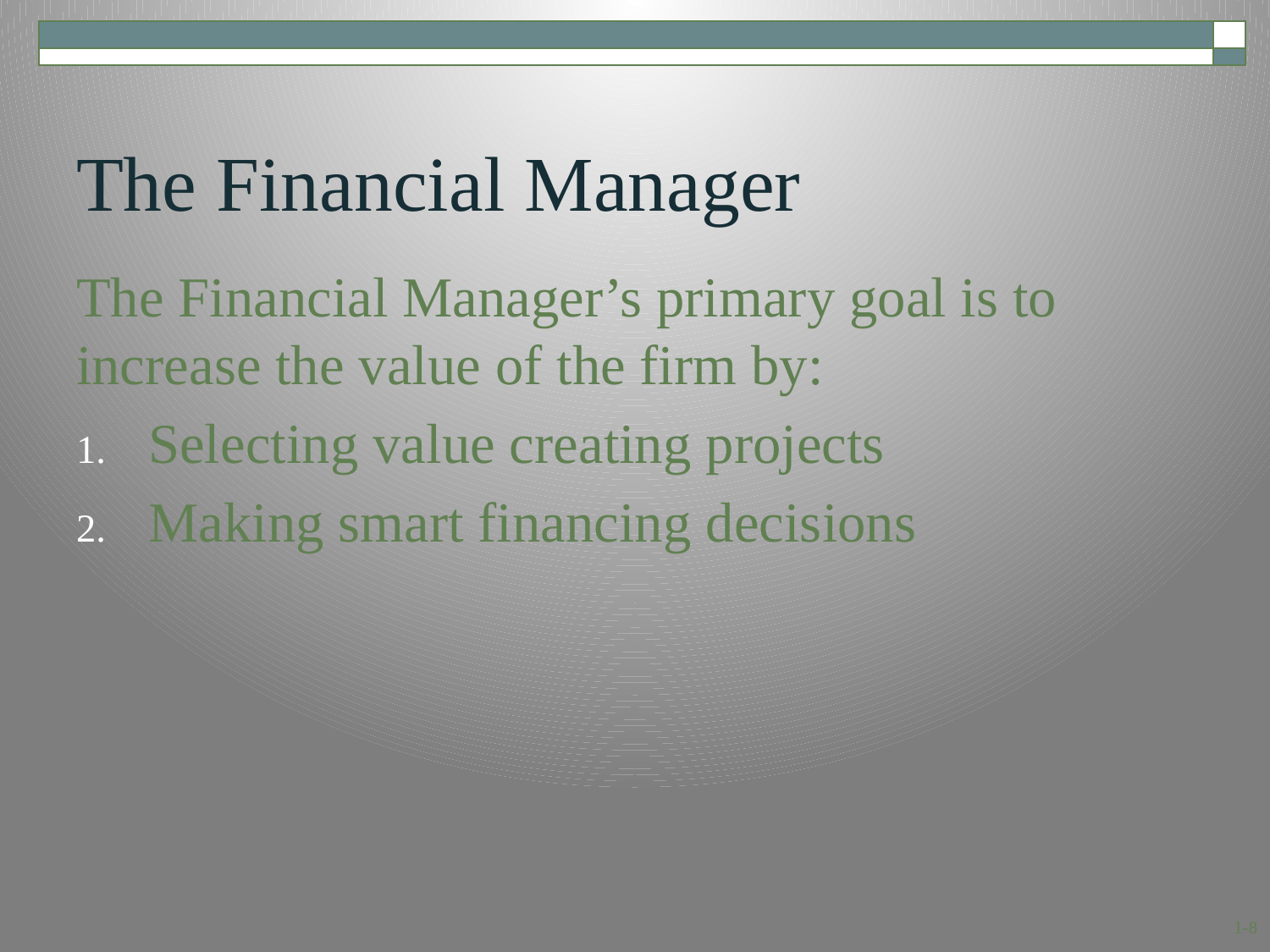

# The Financial Manager
The Financial Manager’s primary goal is to increase the value of the firm by:
   Selecting value creating projects
   Making smart financing decisions